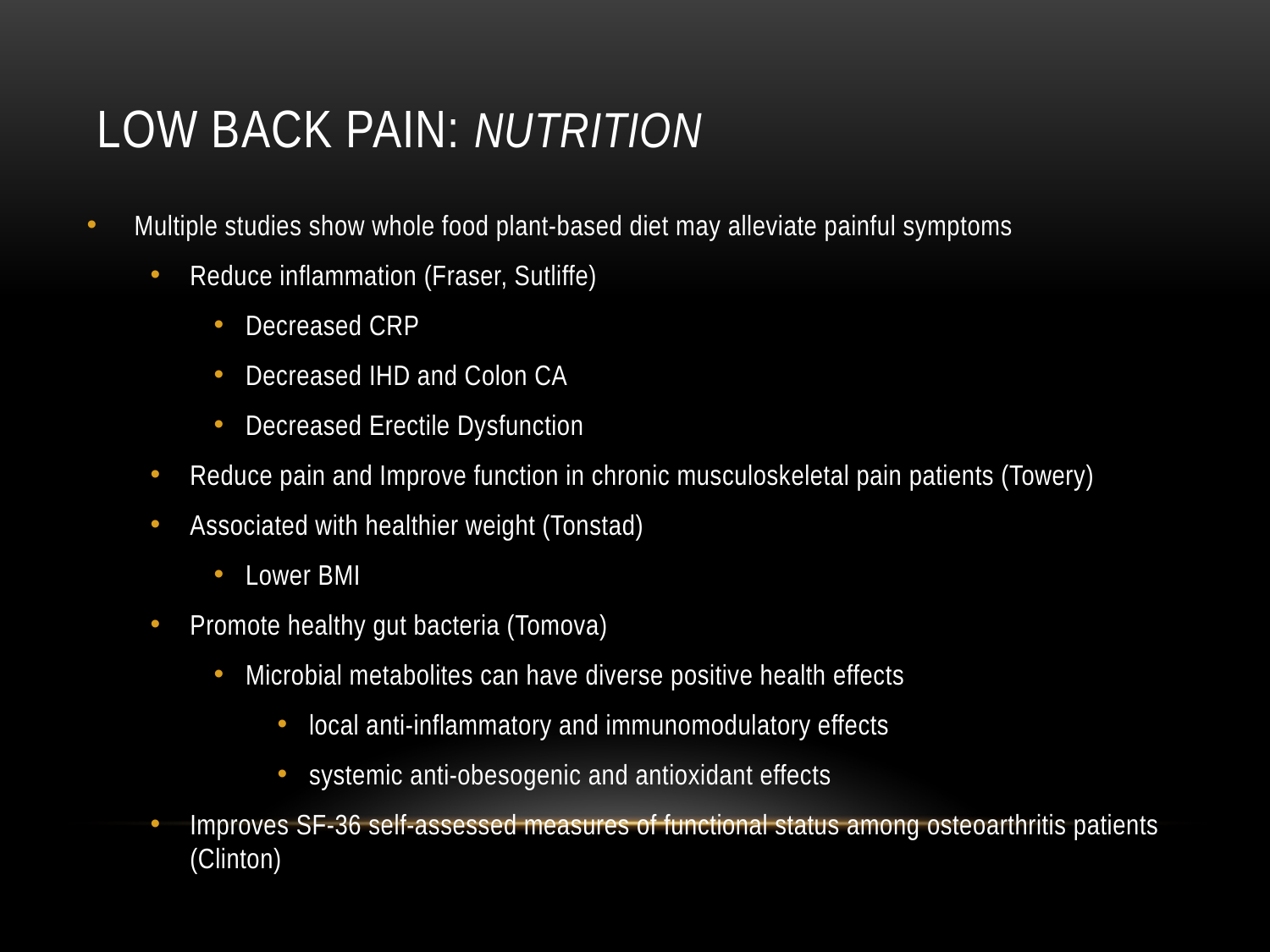

# Low back pain: Nutrition
Multiple studies show whole food plant-based diet may alleviate painful symptoms
Reduce inflammation (Fraser, Sutliffe)
Decreased CRP
Decreased IHD and Colon CA
Decreased Erectile Dysfunction
Reduce pain and Improve function in chronic musculoskeletal pain patients (Towery)
Associated with healthier weight (Tonstad)
Lower BMI
Promote healthy gut bacteria (Tomova)
Microbial metabolites can have diverse positive health effects
local anti-inflammatory and immunomodulatory effects
systemic anti-obesogenic and antioxidant effects
Improves SF-36 self-assessed measures of functional status among osteoarthritis patients (Clinton)